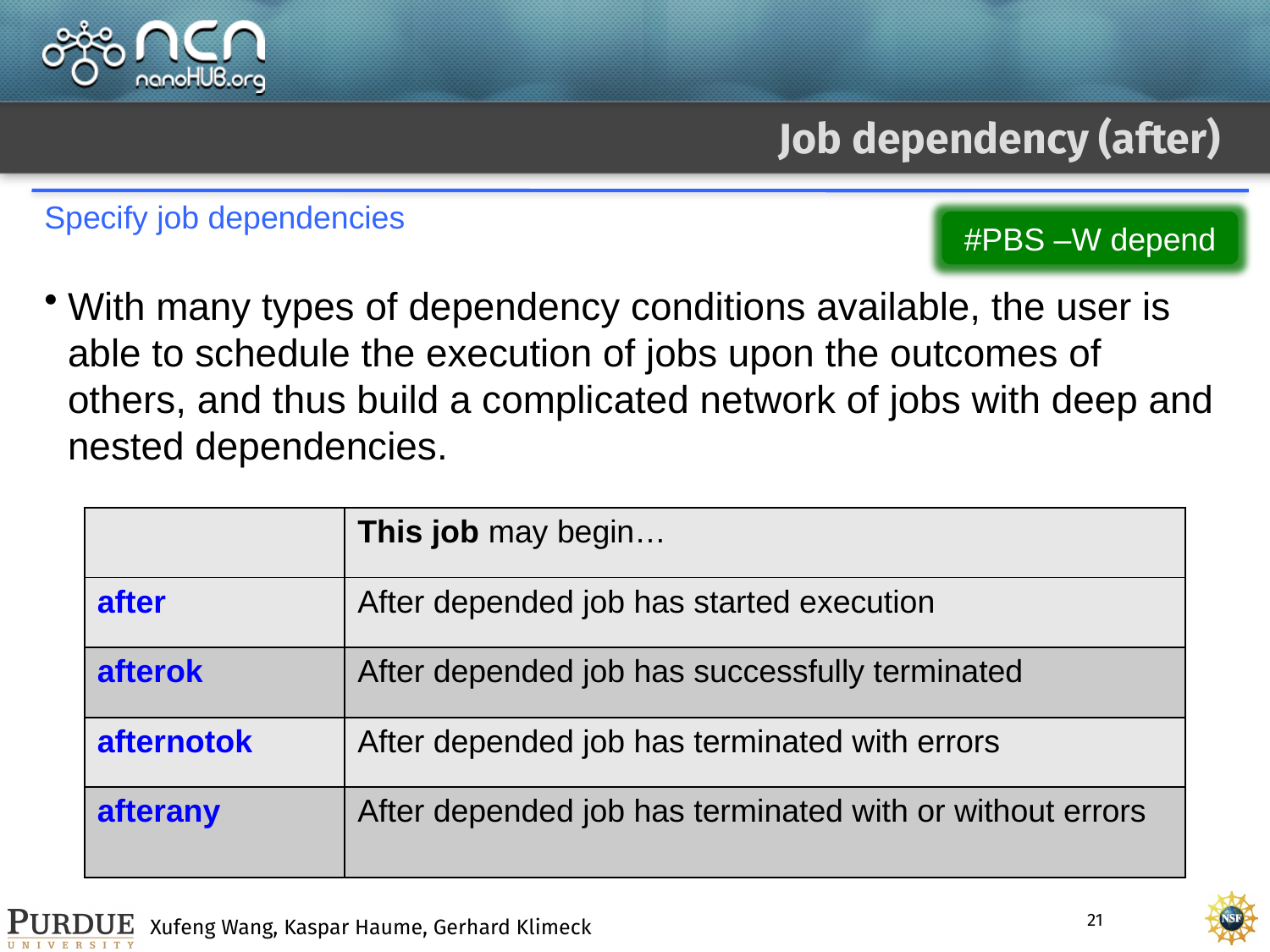

# Job dependency (after)
Specify job dependencies
#PBS –W depend
With many types of dependency conditions available, the user is able to schedule the execution of jobs upon the outcomes of others, and thus build a complicated network of jobs with deep and nested dependencies.
|  | This job may begin… |
| --- | --- |
| after | After depended job has started execution |
| afterok | After depended job has successfully terminated |
| afternotok | After depended job has terminated with errors |
| afterany | After depended job has terminated with or without errors |
21